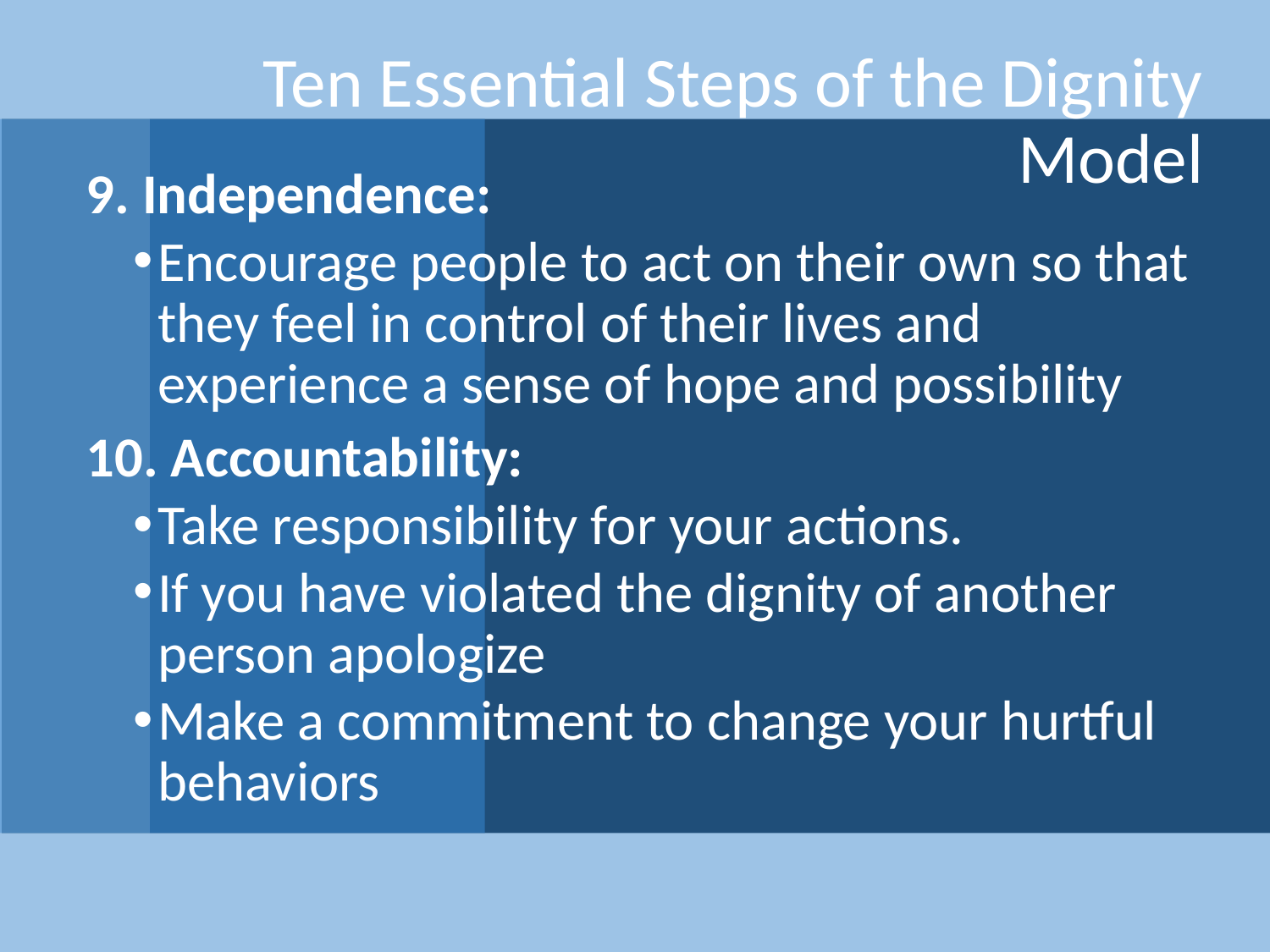

# Ten Essential Steps of the Dignity Model

9. Independence:
Encourage people to act on their own so that they feel in control of their lives and experience a sense of hope and possibility
 Accountability:
Take responsibility for your actions.
If you have violated the dignity of another person apologize
Make a commitment to change your hurtful behaviors